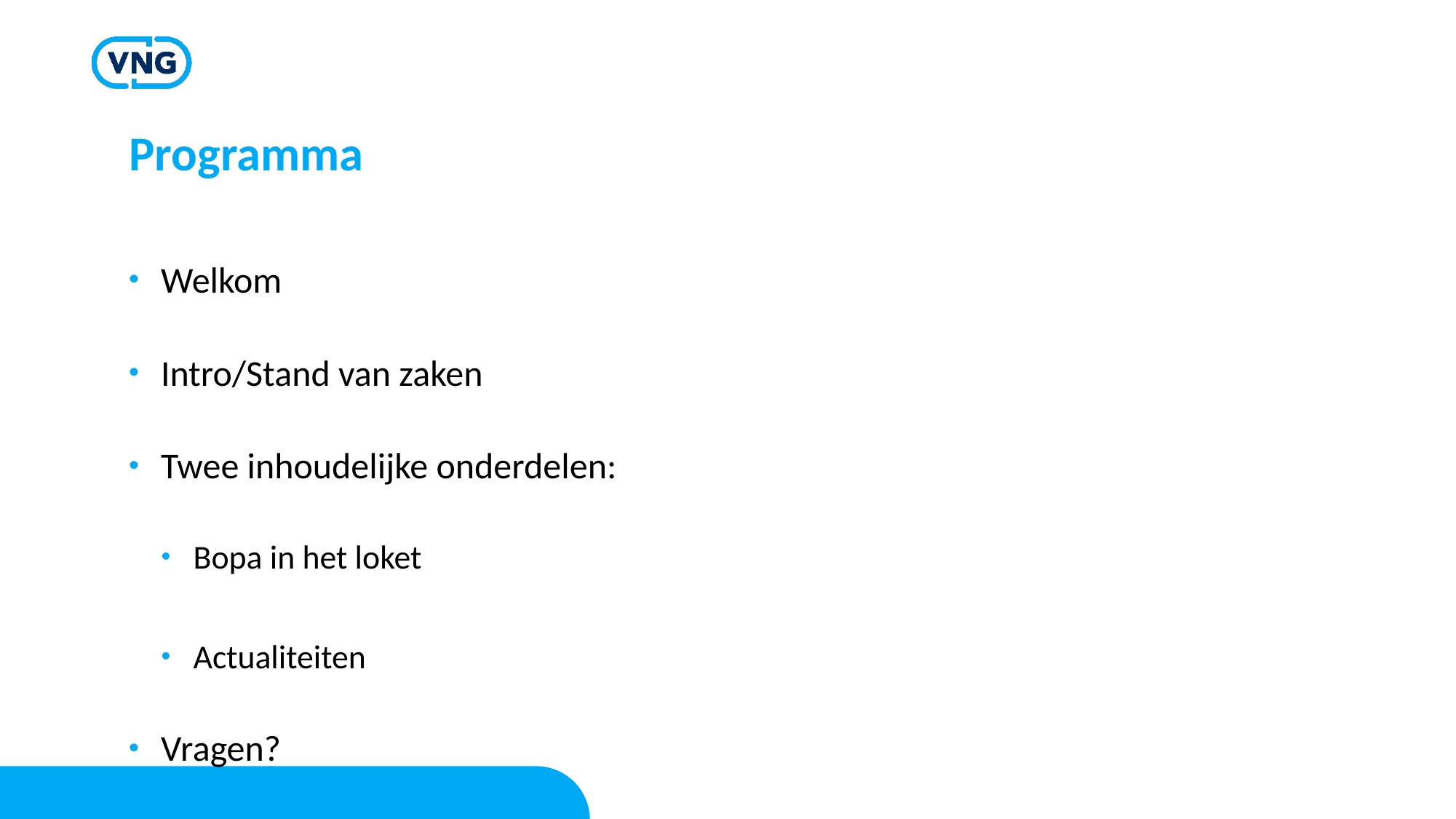

# Programma

Welkom

Intro/Stand van zaken

Twee inhoudelijke onderdelen:

Bopa in het loket

Actualiteiten

Vragen?